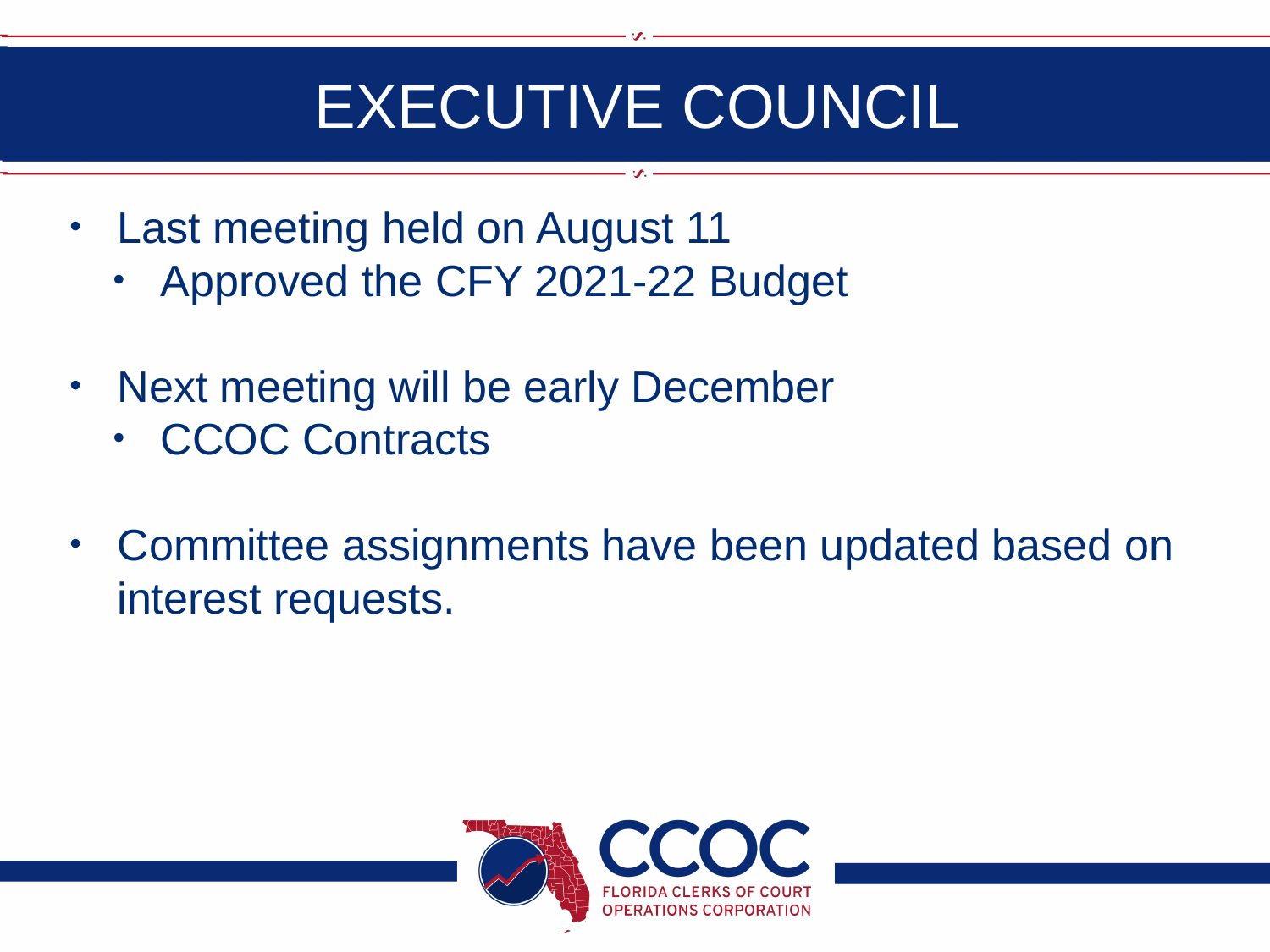

# EXECUTIVE COUNCIL
Last meeting held on August 11
Approved the CFY 2021-22 Budget

Next meeting will be early December
CCOC Contracts

Committee assignments have been updated based on interest requests.